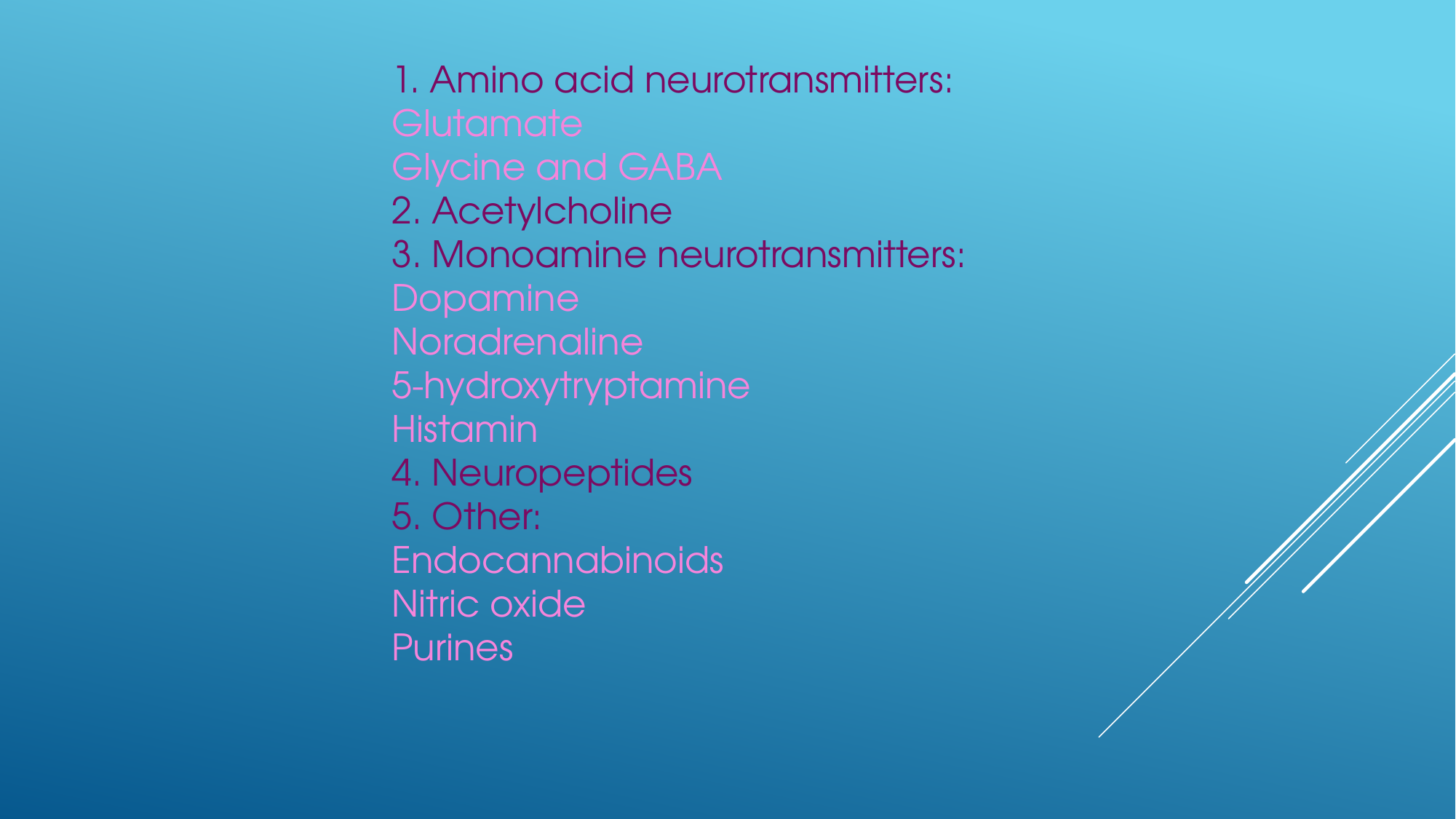

1. Amino acid neurotransmitters:
Glutamate
Glycine and GABA
2. Acetylcholine
3. Monoamine neurotransmitters:
Dopamine
Noradrenaline
5-hydroxytryptamine
Histamin
4. Neuropeptides
5. Other:
Endocannabinoids
Nitric oxide
Purines